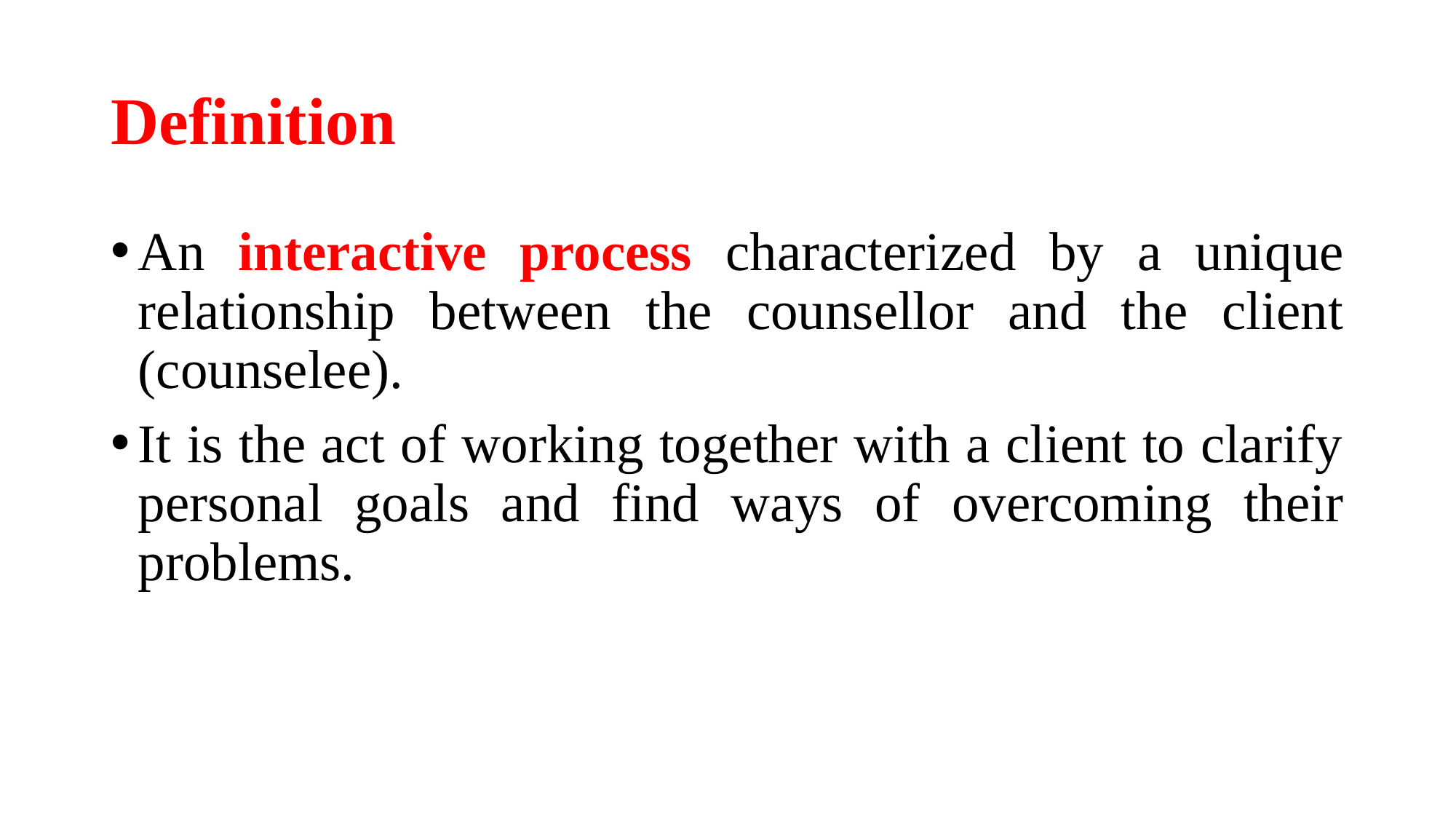

# Definition
An interactive process characterized by a unique relationship between the counsellor and the client (counselee).
It is the act of working together with a client to clarify personal goals and find ways of overcoming their problems.